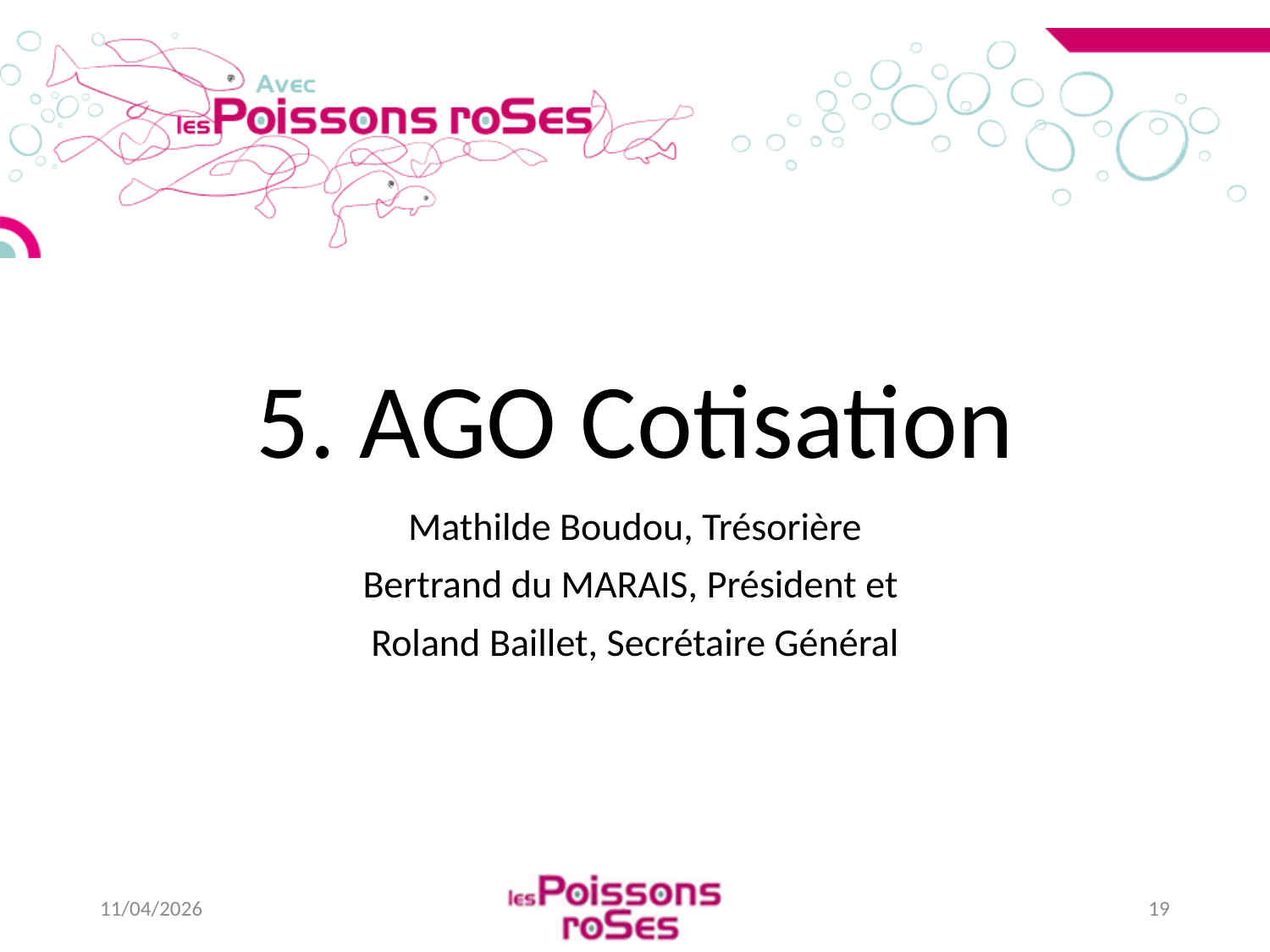

# 5. AGO Cotisation
Mathilde Boudou, Trésorière
Bertrand du MARAIS, Président et
Roland Baillet, Secrétaire Général

11/04/2026
19